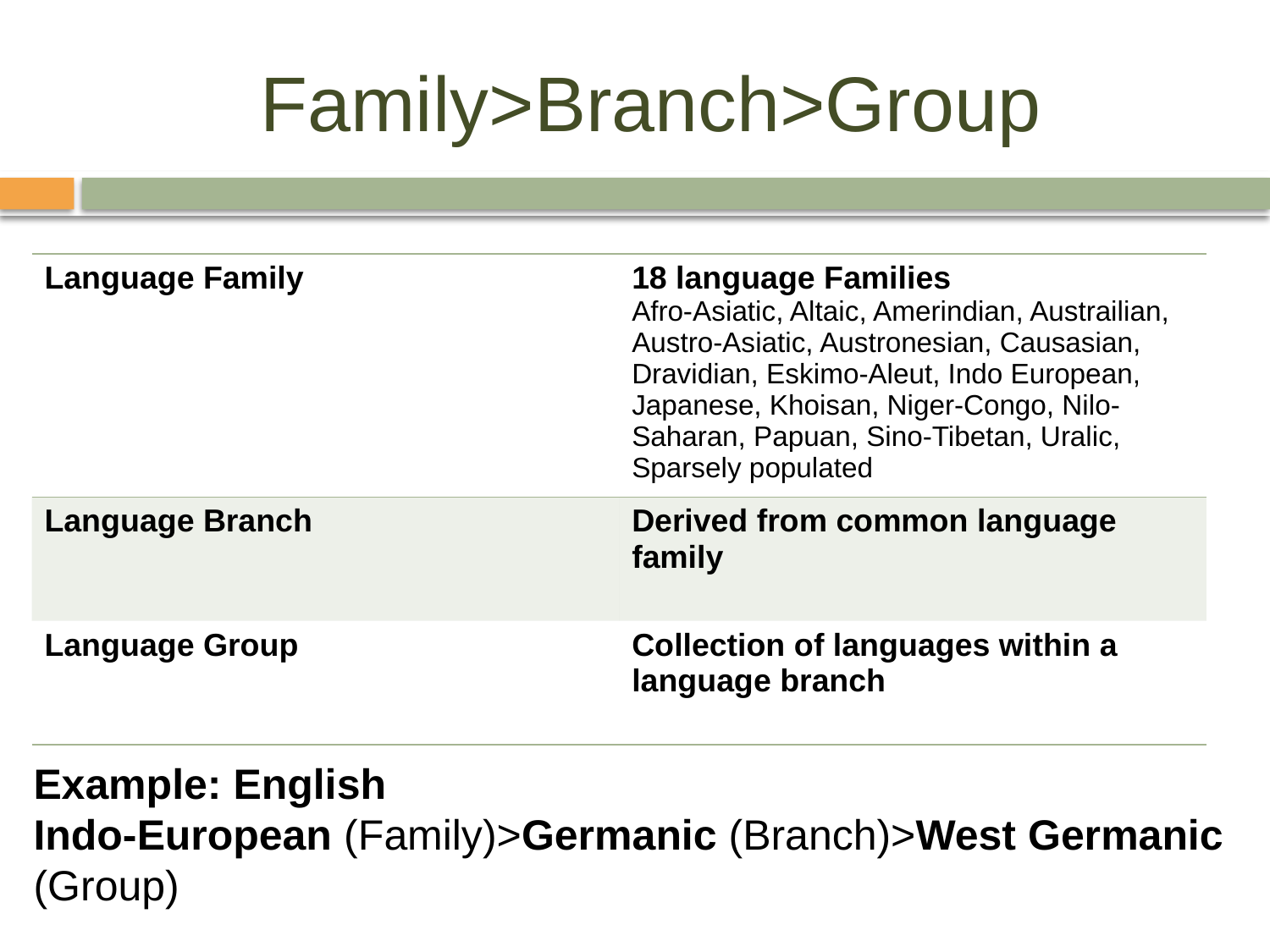

# Family>Branch>Group
| Language Family | 18 language Families Afro-Asiatic, Altaic, Amerindian, Austrailian, Austro-Asiatic, Austronesian, Causasian, Dravidian, Eskimo-Aleut, Indo European, Japanese, Khoisan, Niger-Congo, Nilo-Saharan, Papuan, Sino-Tibetan, Uralic, Sparsely populated |
| --- | --- |
| Language Branch | Derived from common language family |
| Language Group | Collection of languages within a language branch |
Example: English
Indo-European (Family)>Germanic (Branch)>West Germanic (Group)